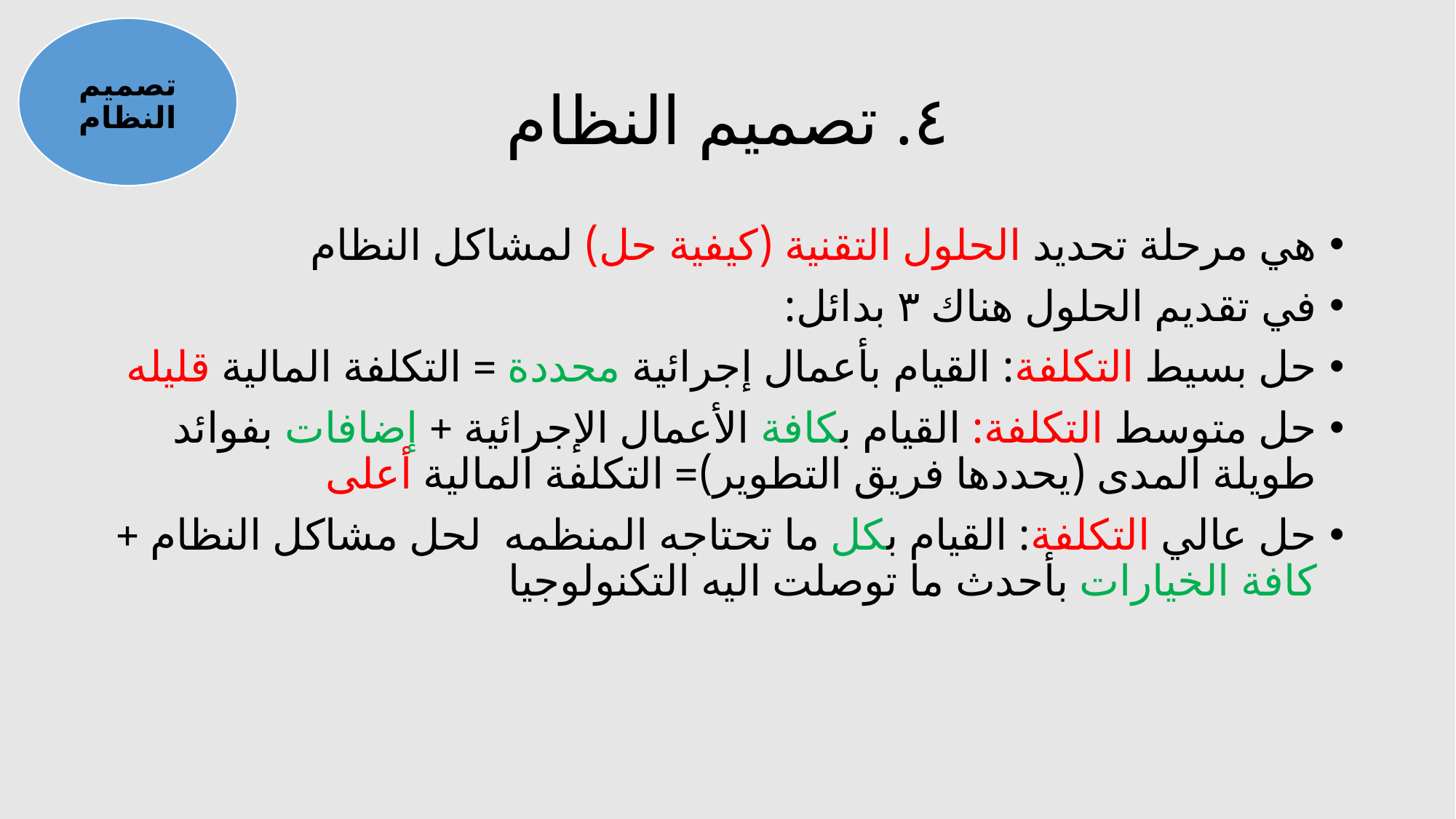

تصميم النظام
# ٤. تصميم النظام
هي مرحلة تحديد الحلول التقنية (كيفية حل) لمشاكل النظام
في تقديم الحلول هناك ٣ بدائل:
حل بسيط التكلفة: القيام بأعمال إجرائية محددة = التكلفة المالية قليله
حل متوسط التكلفة: القيام بكافة الأعمال الإجرائية + إضافات بفوائد طويلة المدى (يحددها فريق التطوير)= التكلفة المالية أعلى
حل عالي التكلفة: القيام بكل ما تحتاجه المنظمه  لحل مشاكل النظام + كافة الخيارات بأحدث ما توصلت اليه التكنولوجيا